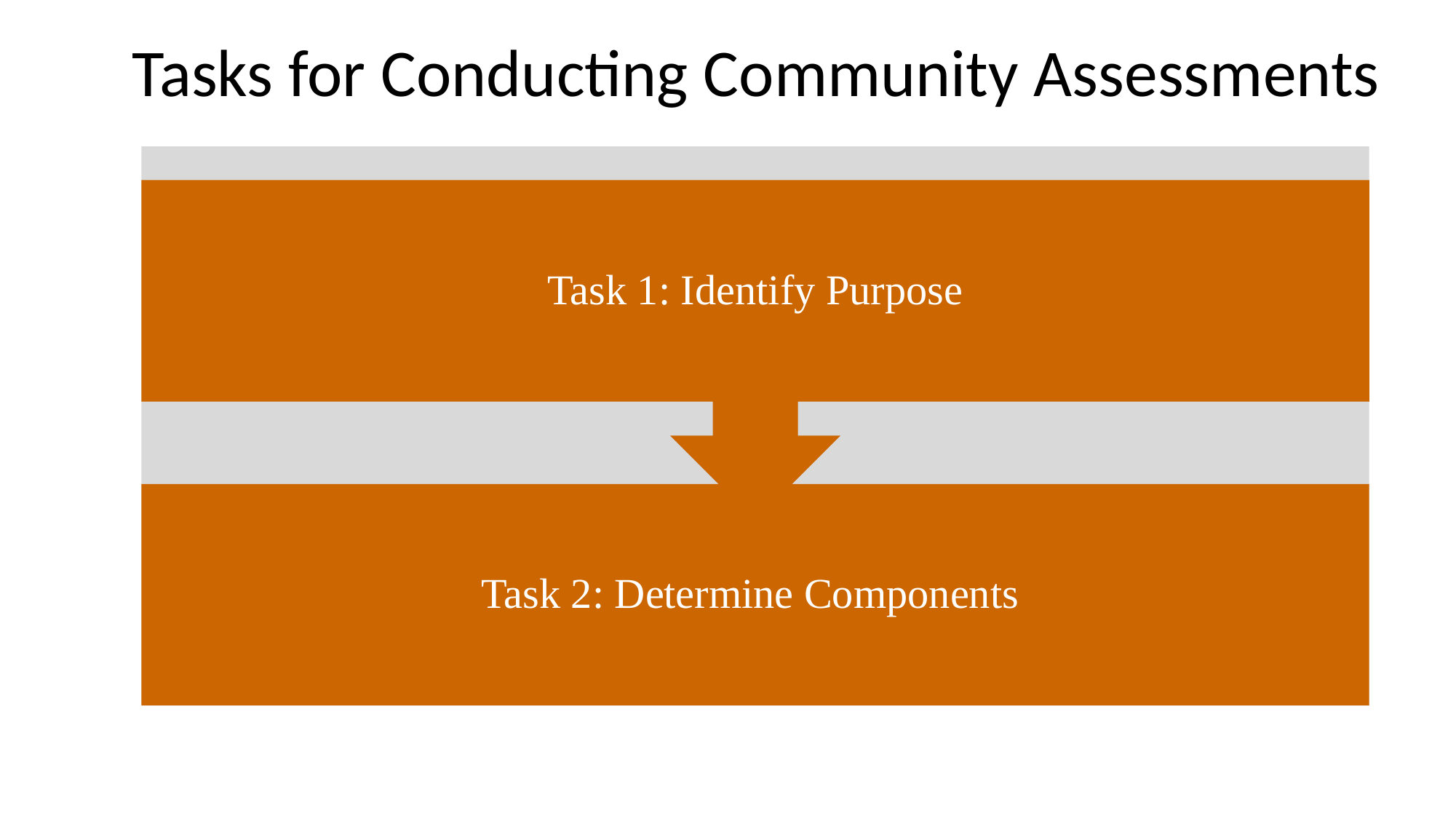

# Tasks for Conducting Community Assessments
Task 2: Determine Components
Task 1: Identify Purpose